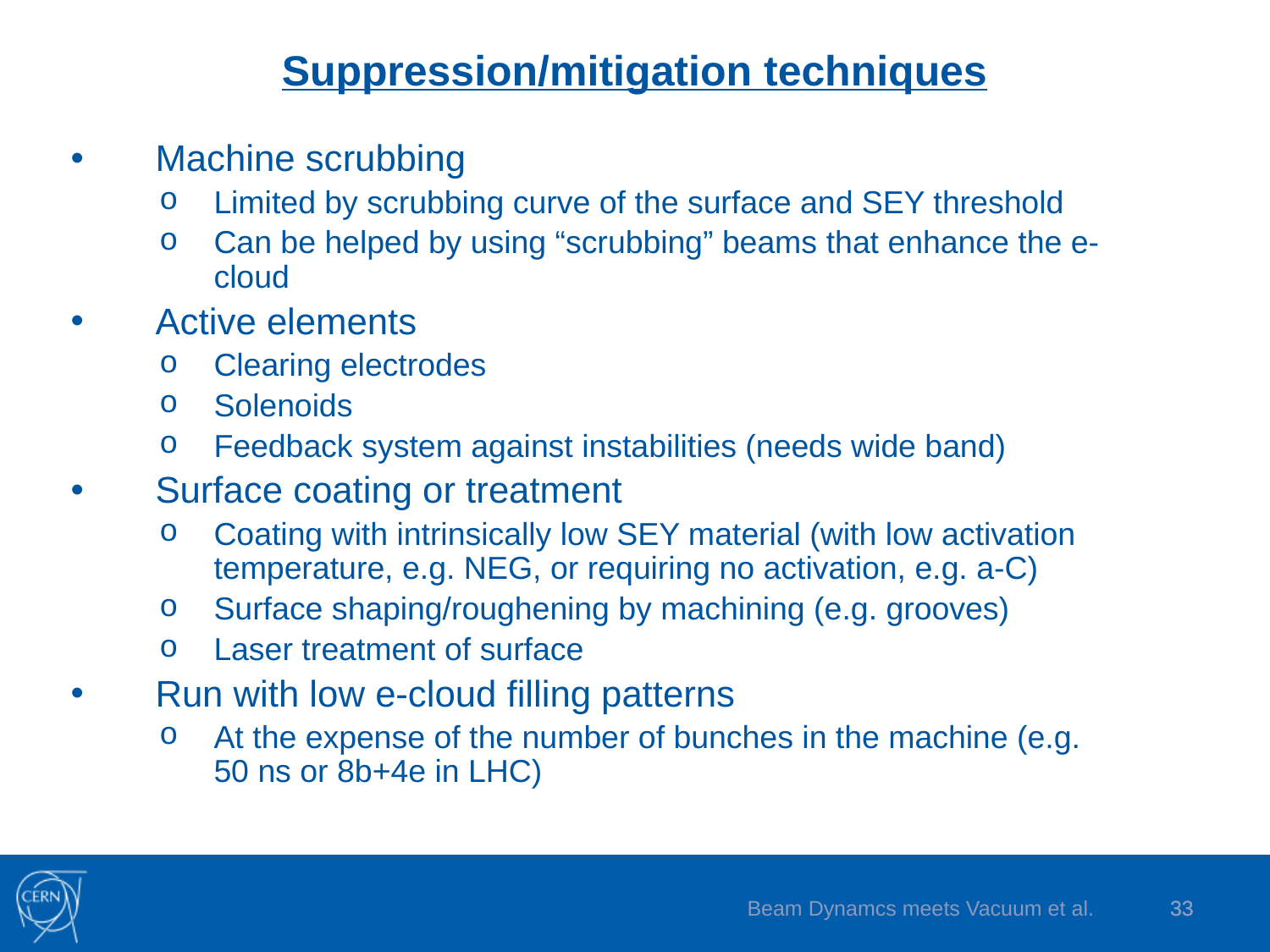

# Suppression/mitigation techniques
Machine scrubbing
Limited by scrubbing curve of the surface and SEY threshold
Can be helped by using “scrubbing” beams that enhance the e-cloud
Active elements
Clearing electrodes
Solenoids
Feedback system against instabilities (needs wide band)
Surface coating or treatment
Coating with intrinsically low SEY material (with low activation temperature, e.g. NEG, or requiring no activation, e.g. a-C)
Surface shaping/roughening by machining (e.g. grooves)
Laser treatment of surface
Run with low e-cloud filling patterns
At the expense of the number of bunches in the machine (e.g. 50 ns or 8b+4e in LHC)
Beam Dynamcs meets Vacuum et al.
33
33